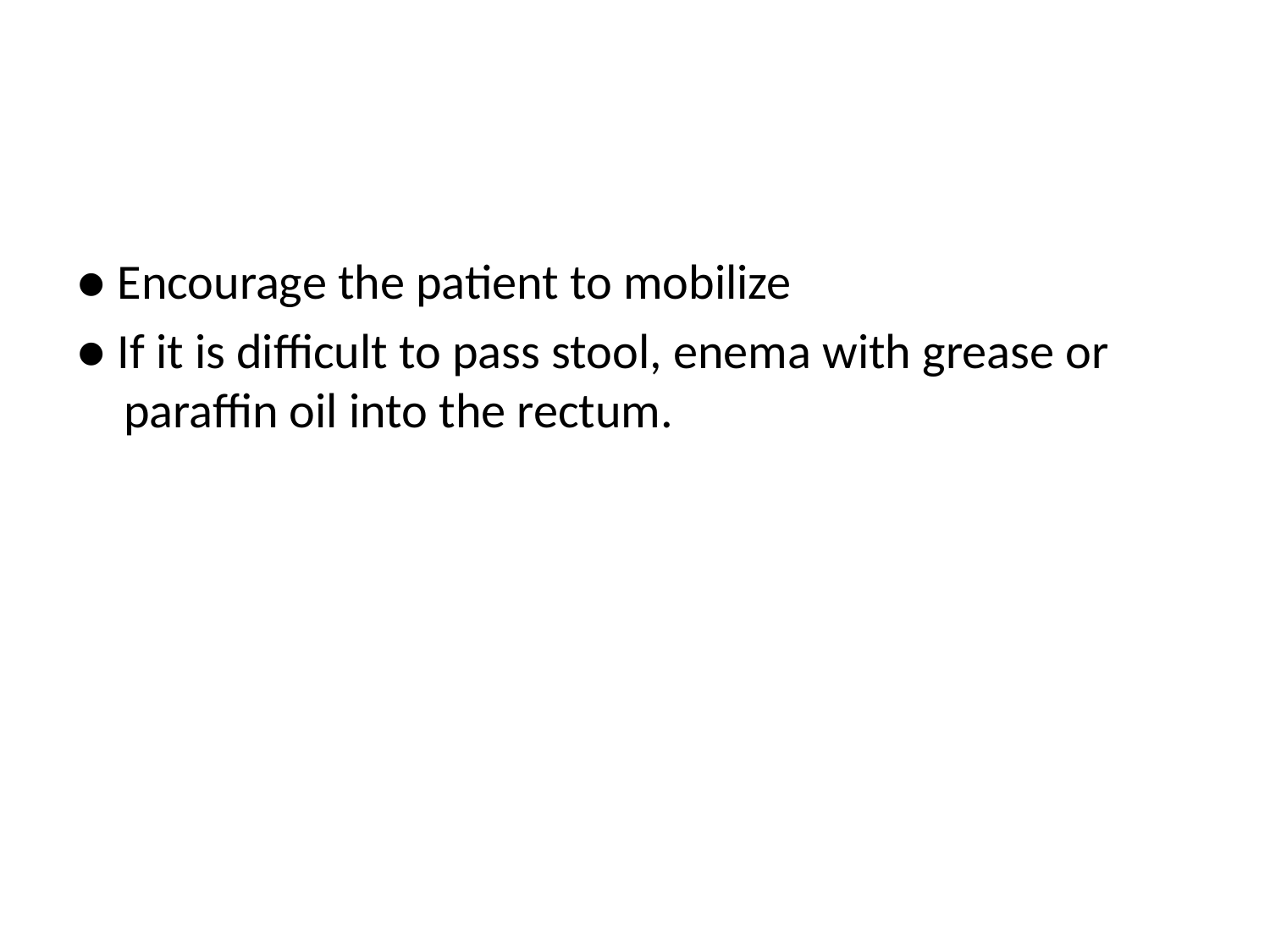

#

● Encourage the patient to mobilize
● If it is difficult to pass stool, enema with grease or paraffin oil into the rectum.